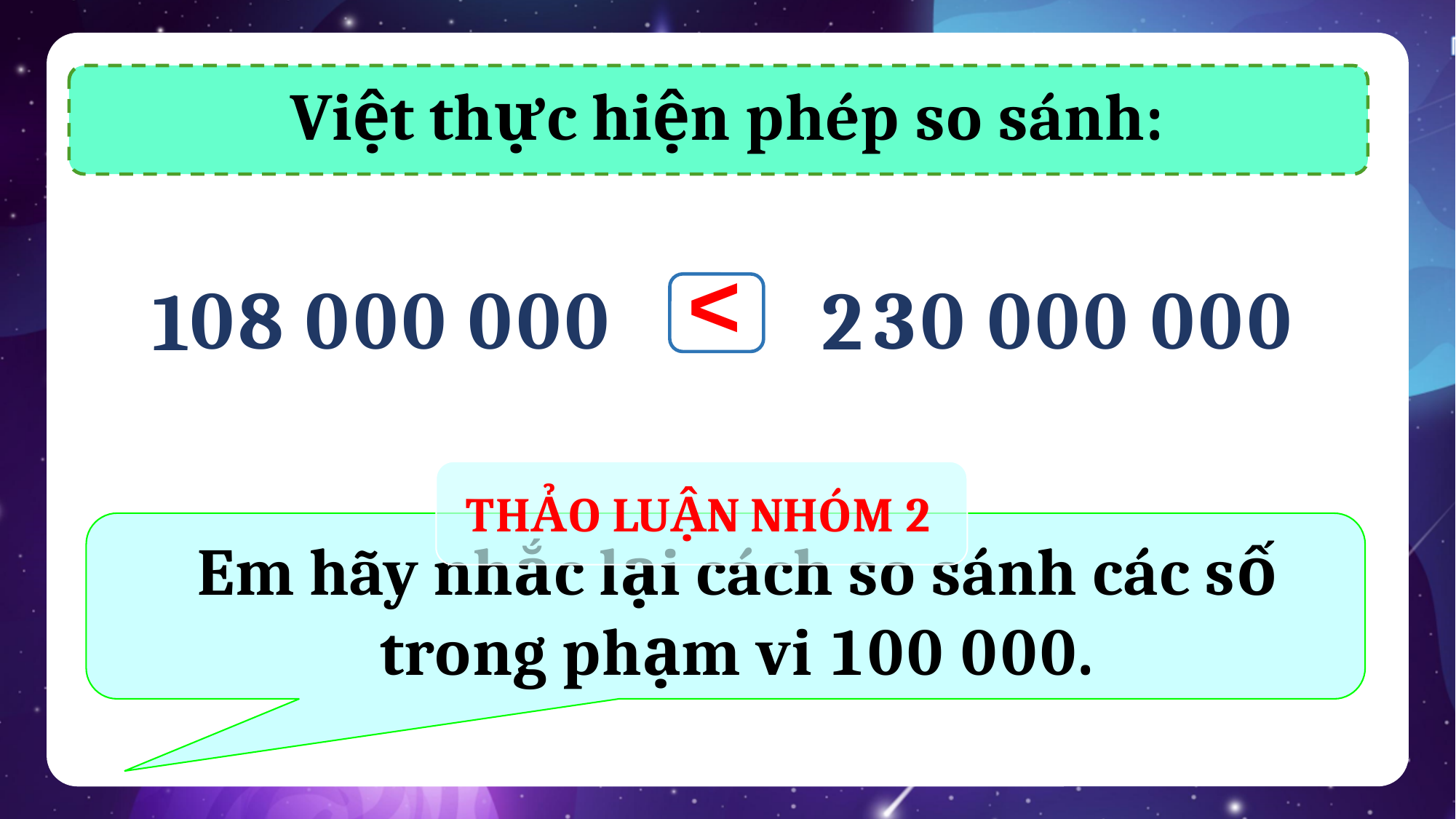

Việt thực hiện phép so sánh:
<
2
1
   30 000 000
  08 000 000

THẢO LUẬN NHÓM 2

Em hãy nhắc lại cách so sánh các số trong phạm vi 100 000.